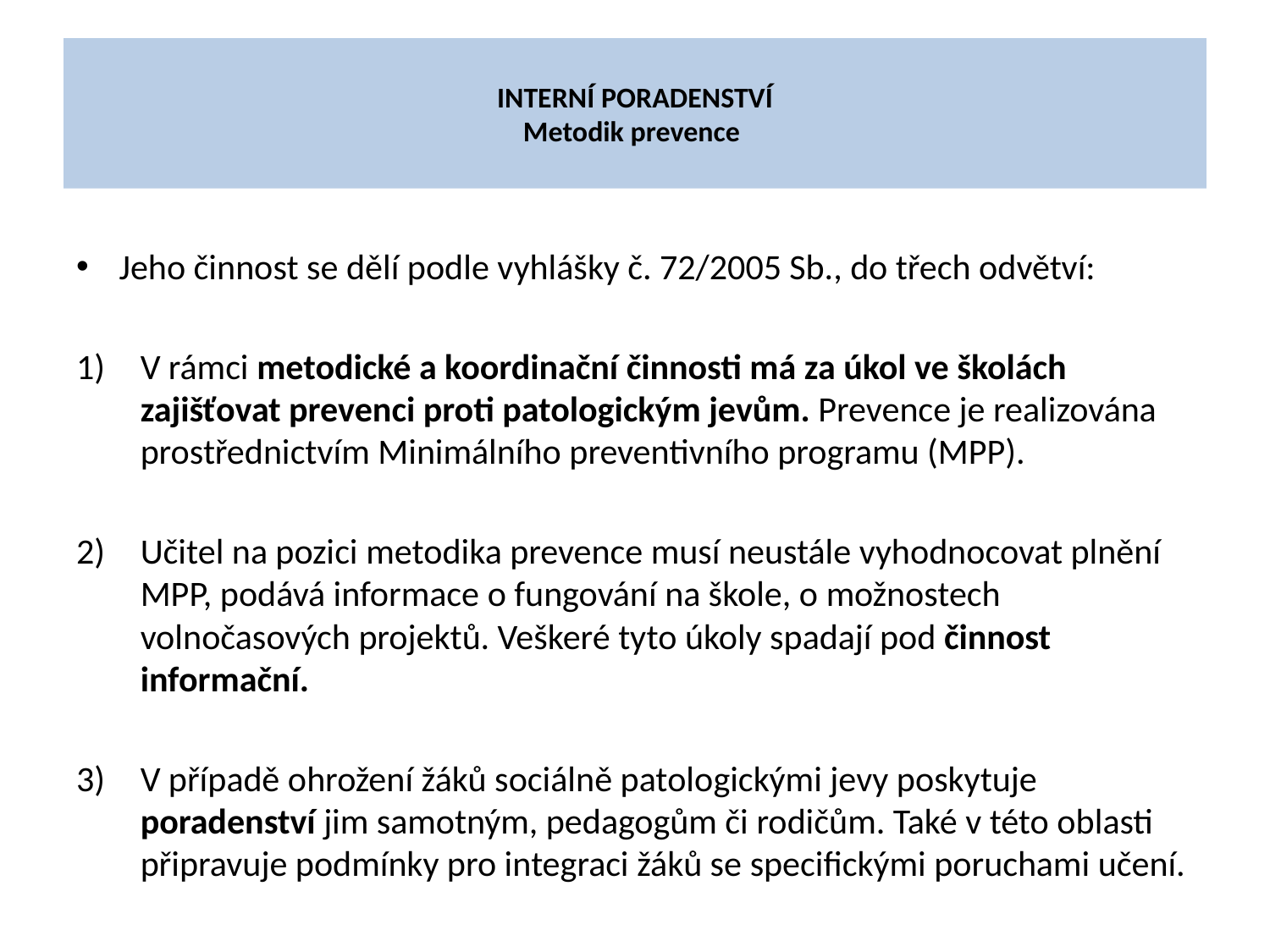

# INTERNÍ PORADENSTVÍ Metodik prevence
Jeho činnost se dělí podle vyhlášky č. 72/2005 Sb., do třech odvětví:

V rámci metodické a koordinační činnosti má za úkol ve školách zajišťovat prevenci proti patologickým jevům. Prevence je realizována prostřednictvím Minimálního preventivního programu (MPP).

Učitel na pozici metodika prevence musí neustále vyhodnocovat plnění MPP, podává informace o fungování na škole, o možnostech volnočasových projektů. Veškeré tyto úkoly spadají pod činnost informační.

V případě ohrožení žáků sociálně patologickými jevy poskytuje poradenství jim samotným, pedagogům či rodičům. Také v této oblasti připravuje podmínky pro integraci žáků se specifickými poruchami učení.